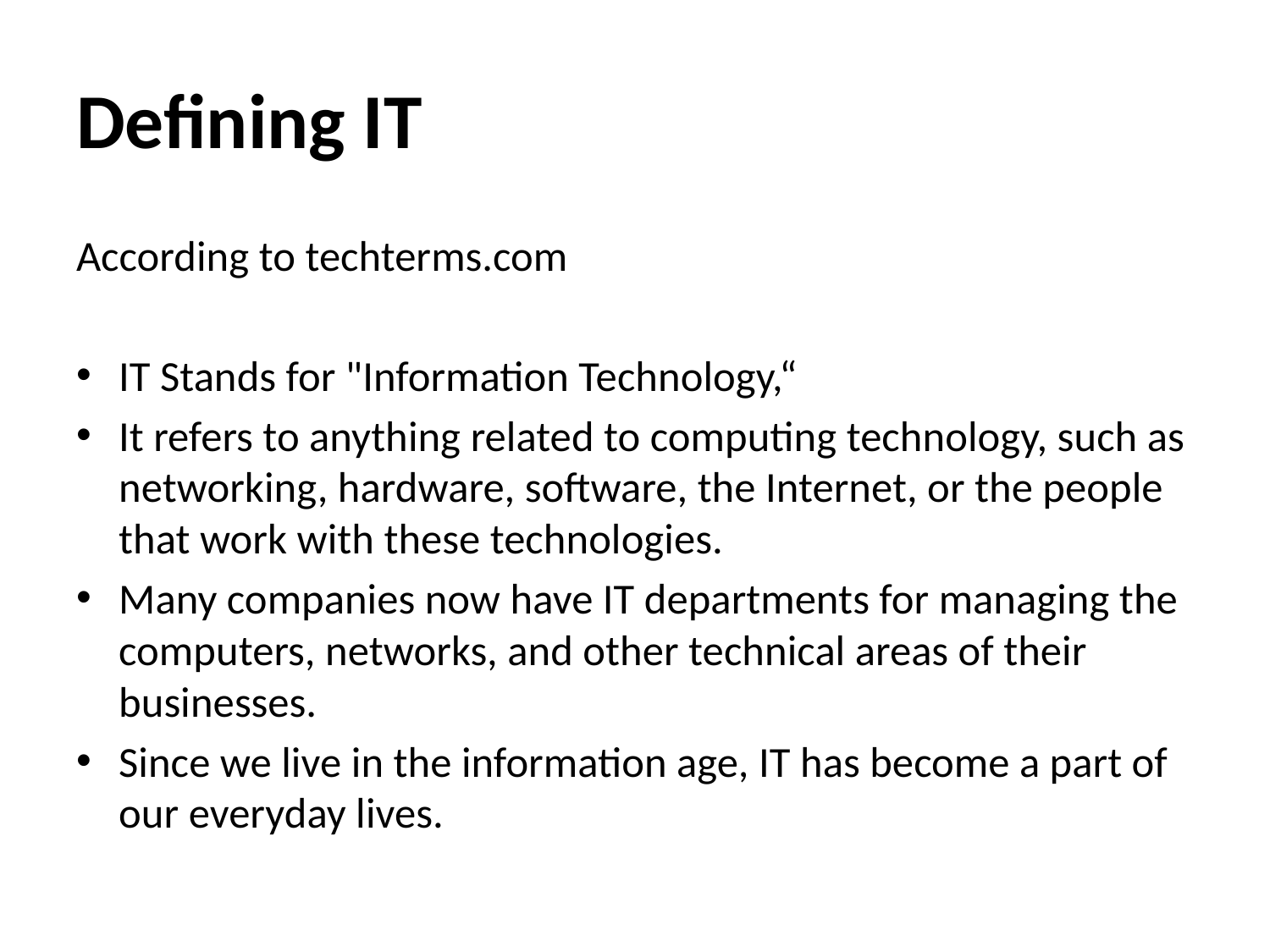

# Defining IT
According to techterms.com

IT Stands for "Information Technology,“
It refers to anything related to computing technology, such as networking, hardware, software, the Internet, or the people that work with these technologies.
Many companies now have IT departments for managing the computers, networks, and other technical areas of their businesses.
Since we live in the information age, IT has become a part of our everyday lives.